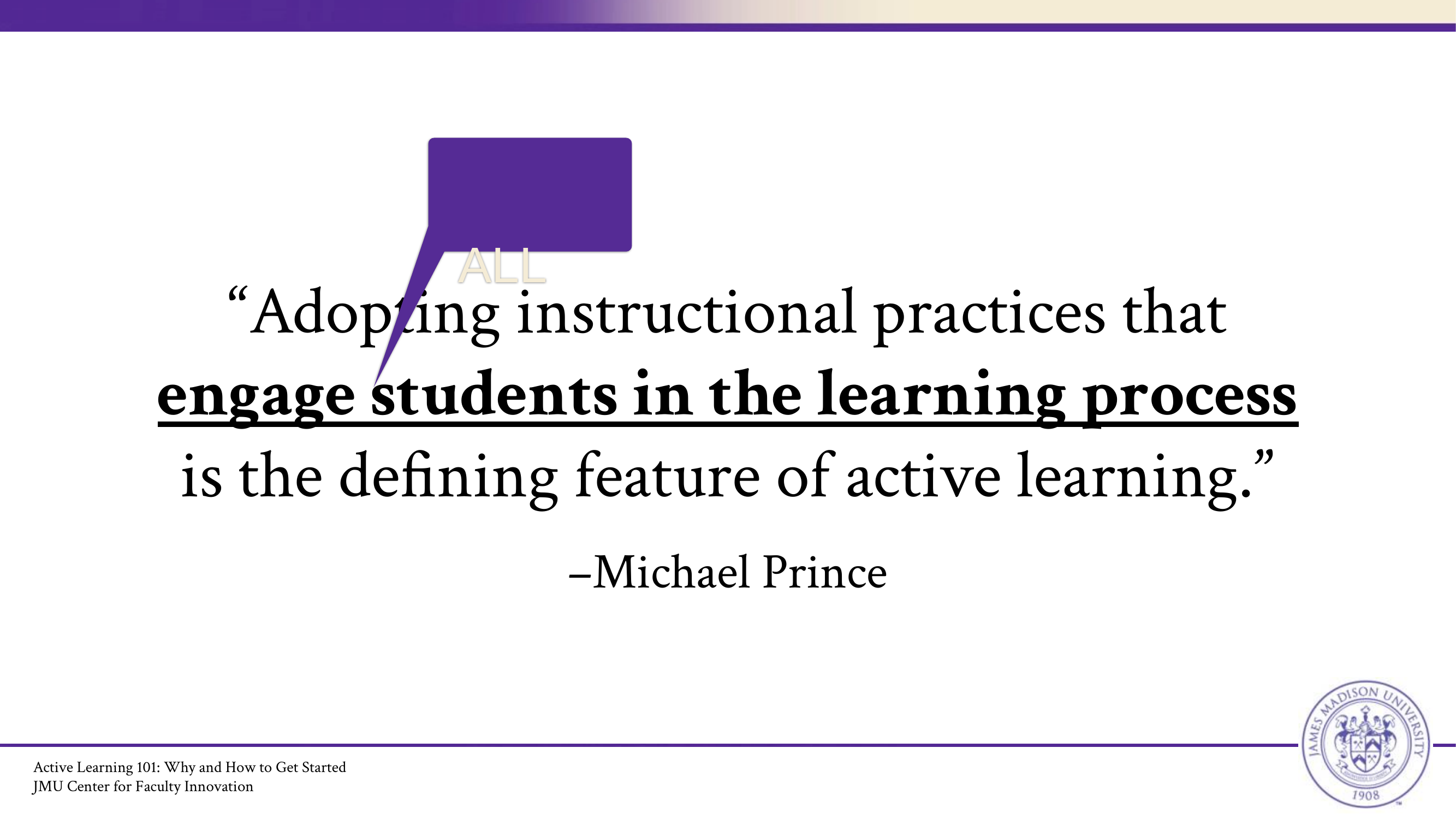

ALL
“Adopting instructional practices that engage students in the learning process is the defining feature of active learning.”
–Michael Prince